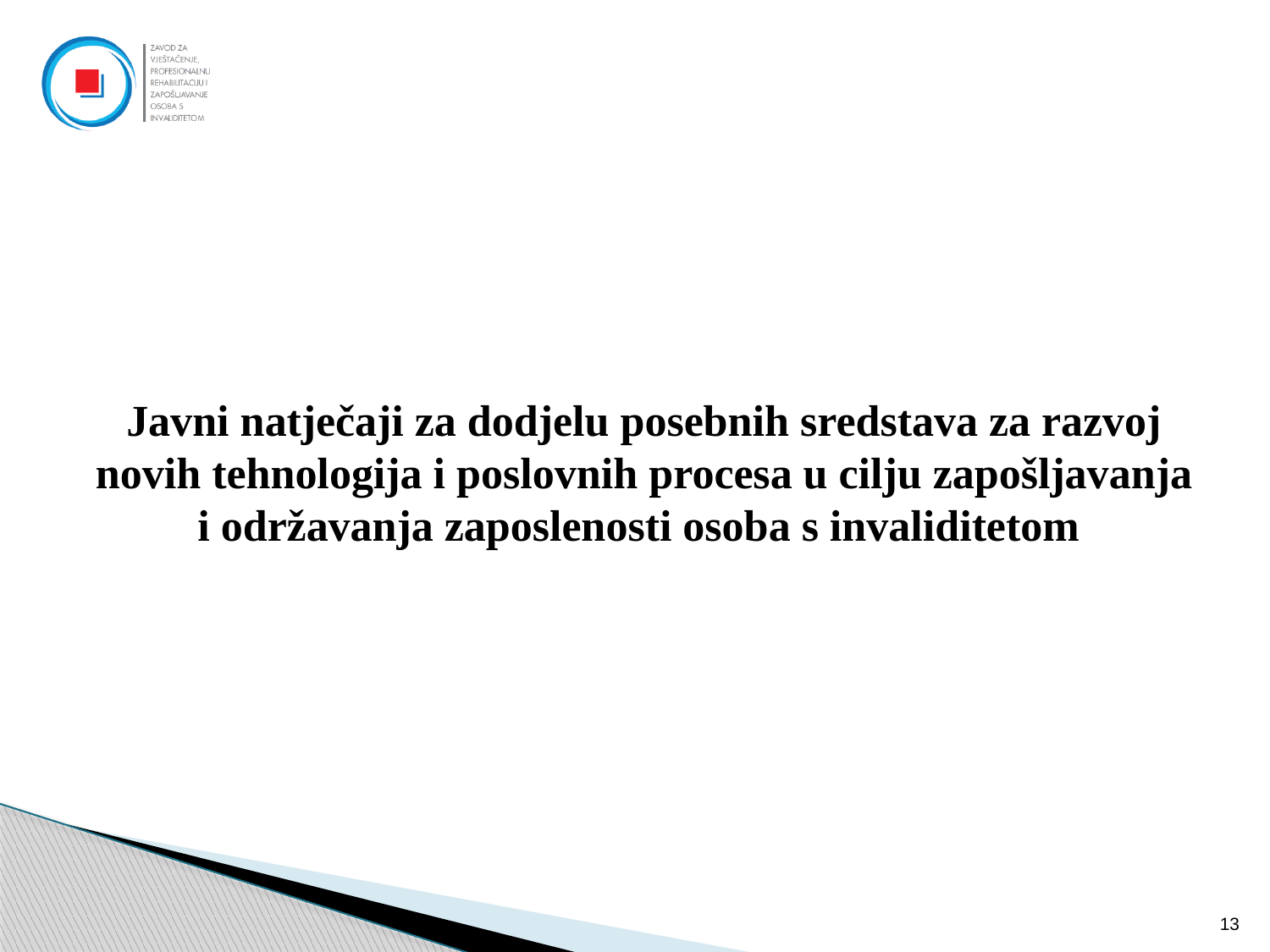

Javni natječaji za dodjelu posebnih sredstava za razvoj novih tehnologija i poslovnih procesa u cilju zapošljavanja i održavanja zaposlenosti osoba s invaliditetom
13